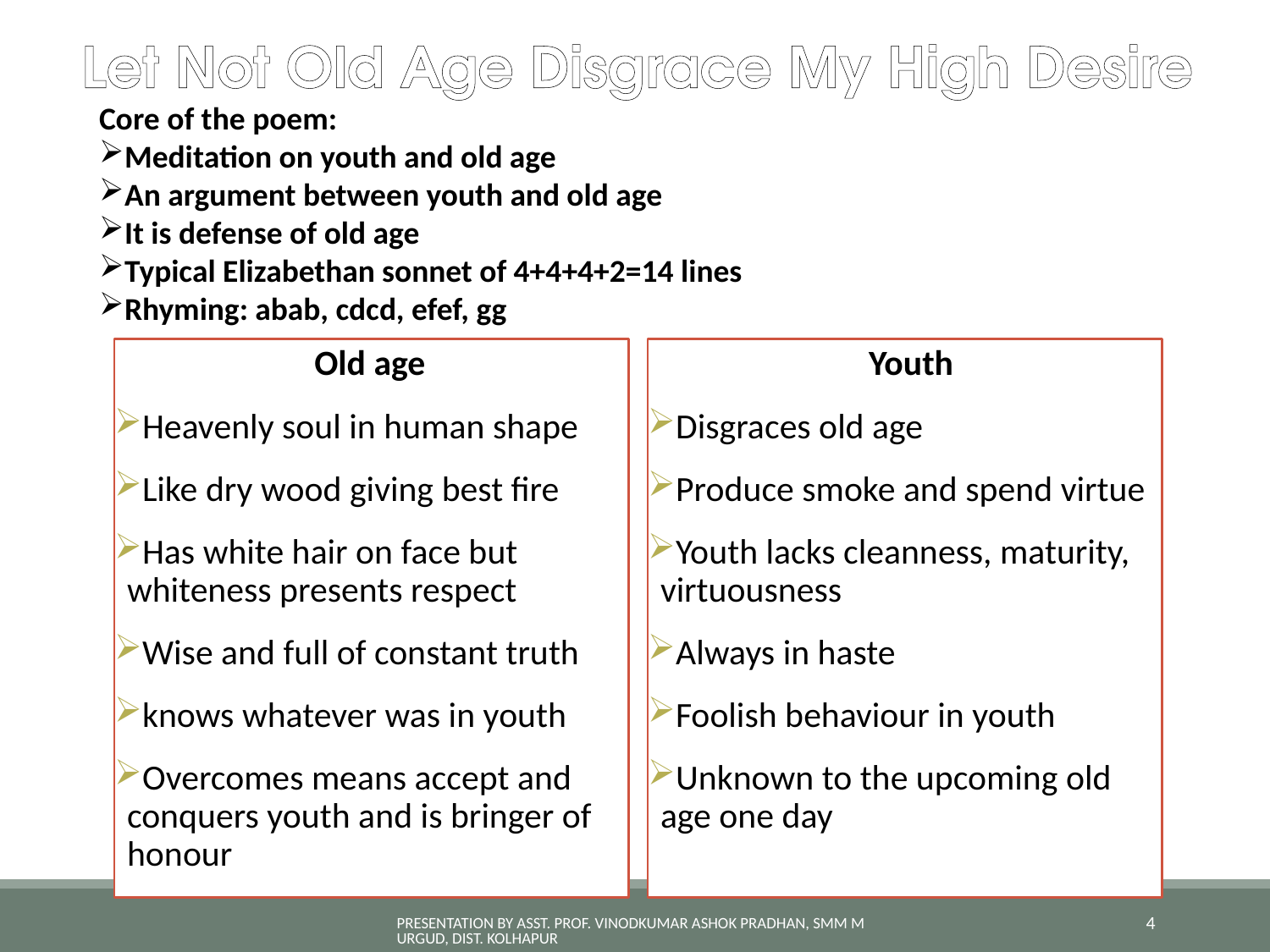

Let Not Old Age Disgrace My High Desire
Core of the poem:
Meditation on youth and old age
An argument between youth and old age
It is defense of old age
Typical Elizabethan sonnet of 4+4+4+2=14 lines
Rhyming: abab, cdcd, efef, gg

Old age
Heavenly soul in human shape
Like dry wood giving best fire
Has white hair on face but whiteness presents respect
Wise and full of constant truth
knows whatever was in youth
Overcomes means accept and conquers youth and is bringer of honour
Youth
Disgraces old age
Produce smoke and spend virtue
Youth lacks cleanness, maturity, virtuousness
Always in haste
Foolish behaviour in youth
Unknown to the upcoming old age one day
Presentation by Asst. Prof. VINODKUMAR ASHOK PRADHAN, SMM Murgud, Dist. Kolhapur
4